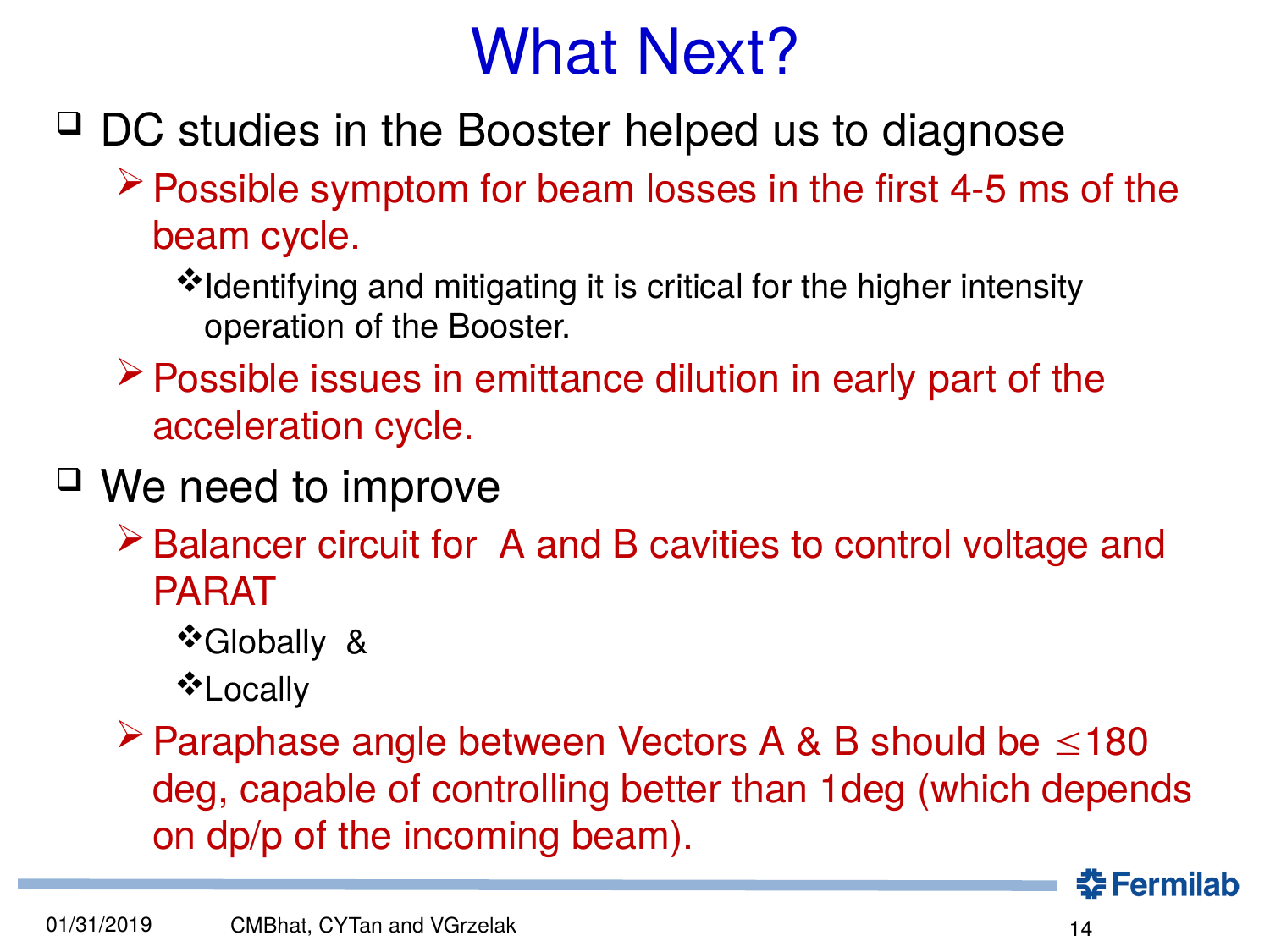

# What Next?
DC studies in the Booster helped us to diagnose
Possible symptom for beam losses in the first 4-5 ms of the beam cycle.
Identifying and mitigating it is critical for the higher intensity operation of the Booster.
Possible issues in emittance dilution in early part of the acceleration cycle.
We need to improve
Balancer circuit for  A and B cavities to control voltage and PARAT
Globally  &
Locally
Paraphase angle between Vectors A & B should be ≤180 deg, capable of controlling better than 1deg (which depends on dp/p of the incoming beam).
01/31/2019
CMBhat, CYTan and VGrzelak
14